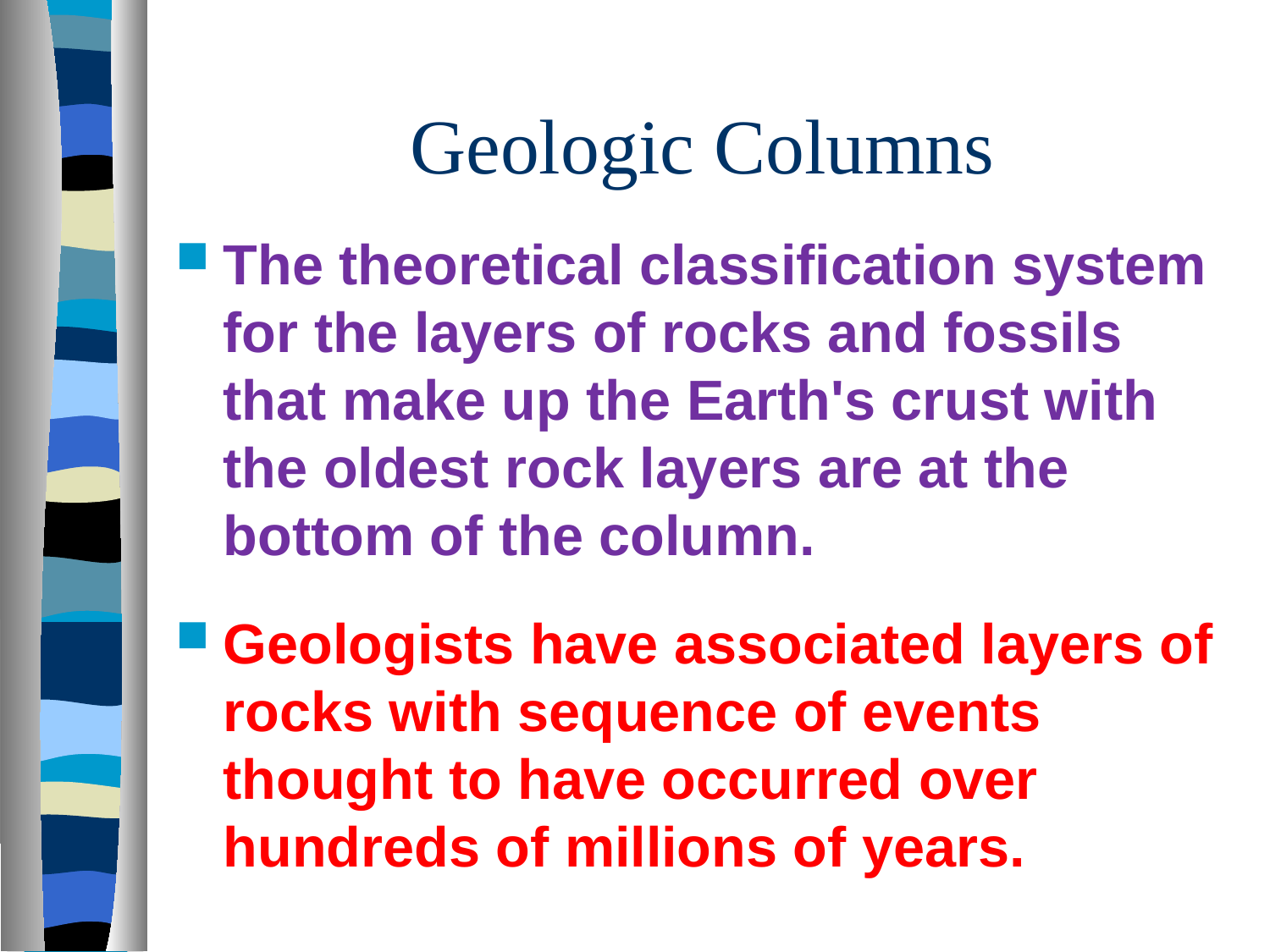

# Geologic Columns
The theoretical classification system for the layers of rocks and fossils that make up the Earth's crust with the oldest rock layers are at the bottom of the column.

Geologists have associated layers of rocks with sequence of events thought to have occurred over hundreds of millions of years.